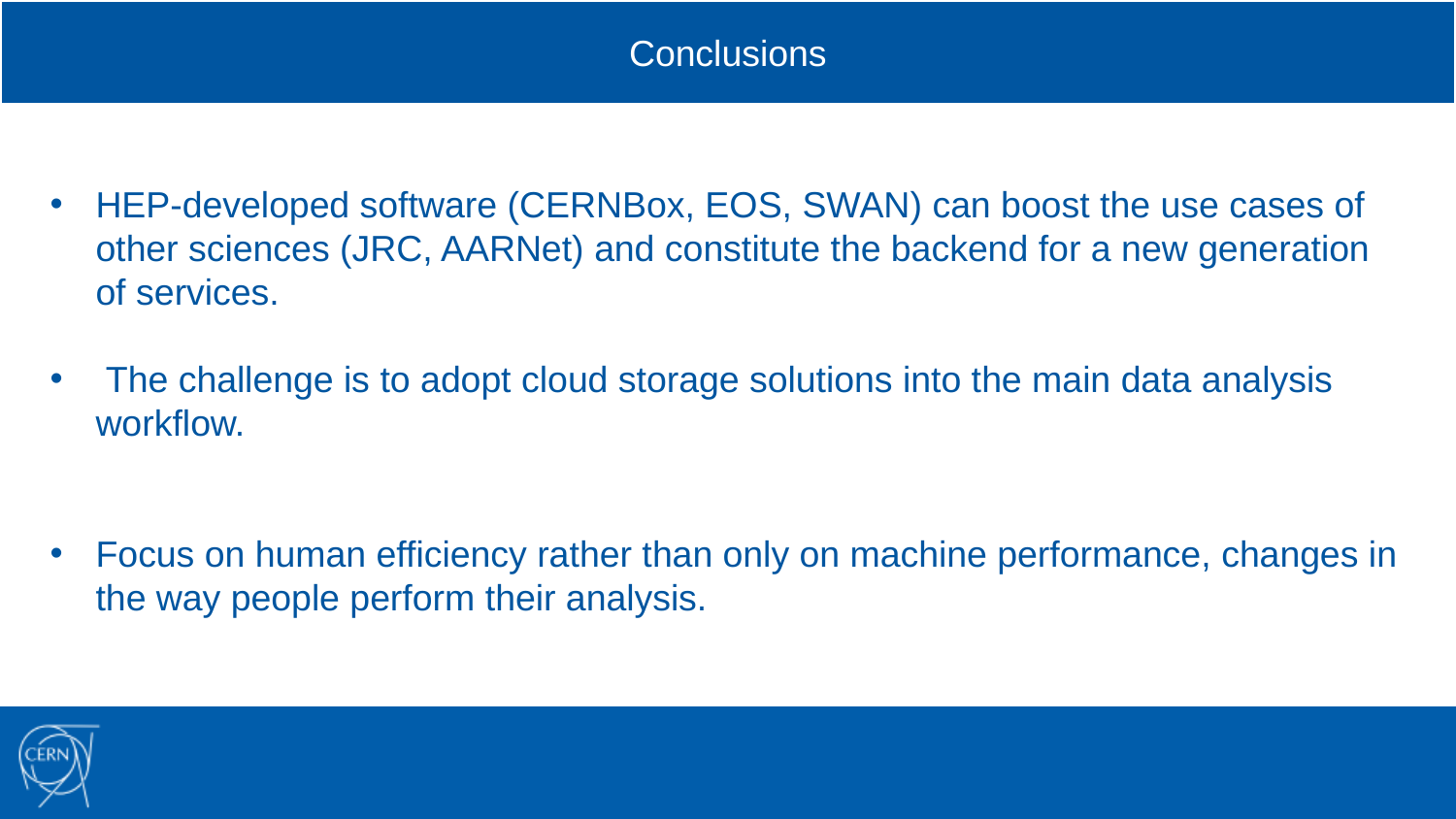

Conclusions
HEP-developed software (CERNBox, EOS, SWAN) can boost the use cases of other sciences (JRC, AARNet) and constitute the backend for a new generation of services.

 The challenge is to adopt cloud storage solutions into the main data analysis workflow.

Focus on human efficiency rather than only on machine performance, changes in the way people perform their analysis.